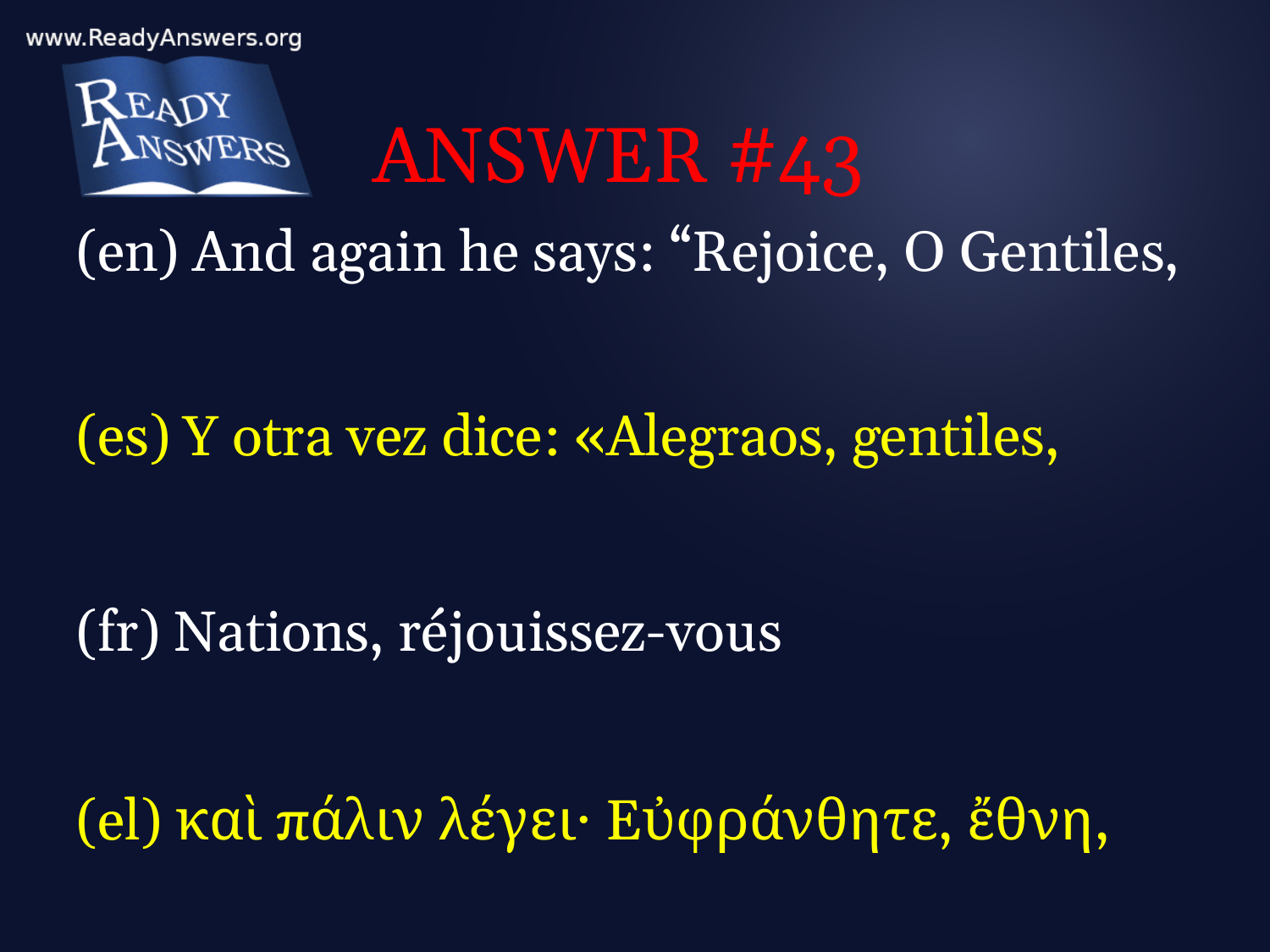

# ANSWER #43
(en) And again he says: “Rejoice, O Gentiles,
(es) Y otra vez dice: «Alegraos, gentiles,
(fr) Nations, réjouissez-vous
(el) καὶ πάλιν λέγει· Εὐφράνθητε, ἔθνη,